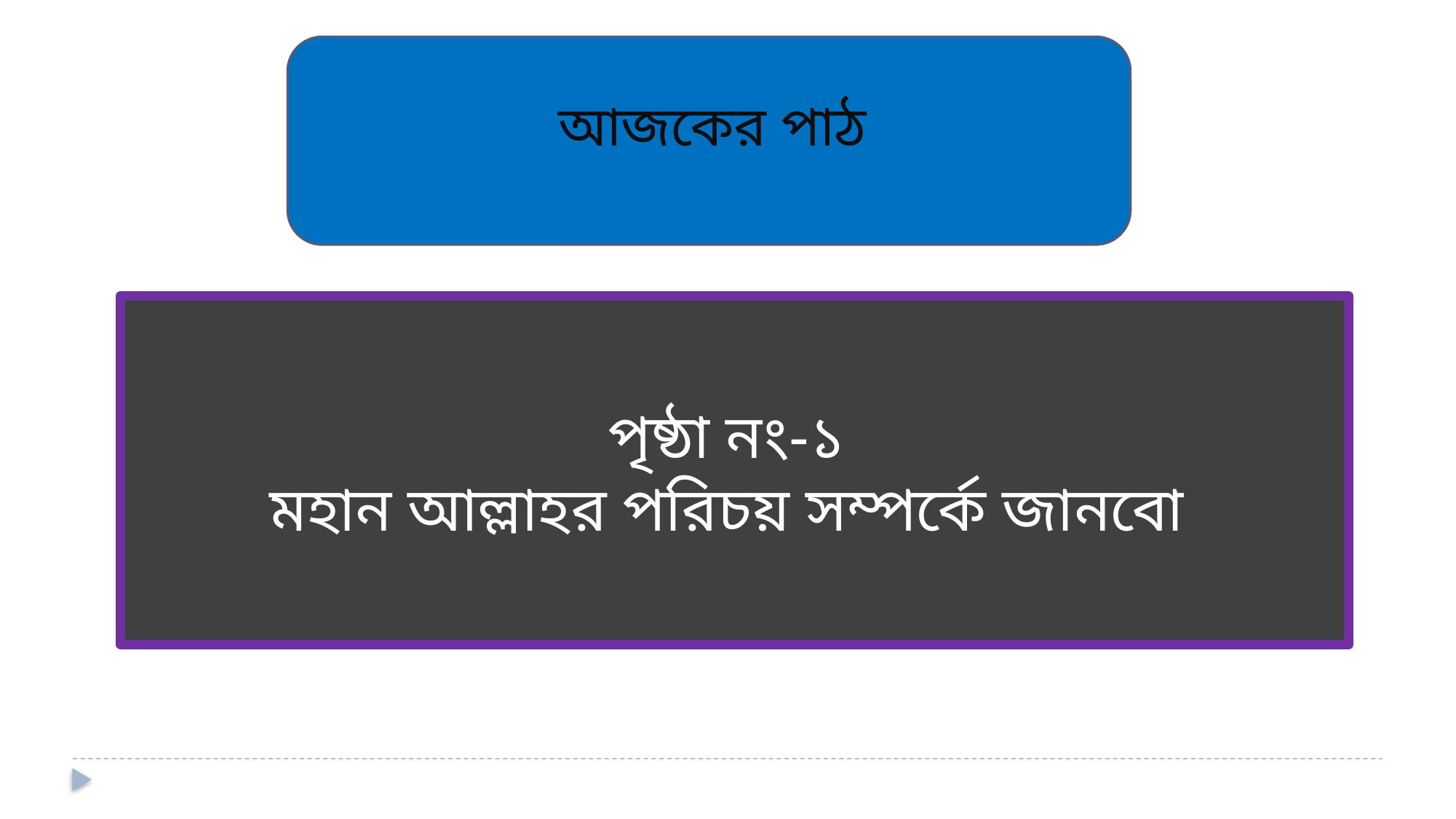

আজকের পাঠ

পৃষ্ঠা নং-১
মহান আল্লাহর পরিচয় সম্পর্কে জানবো